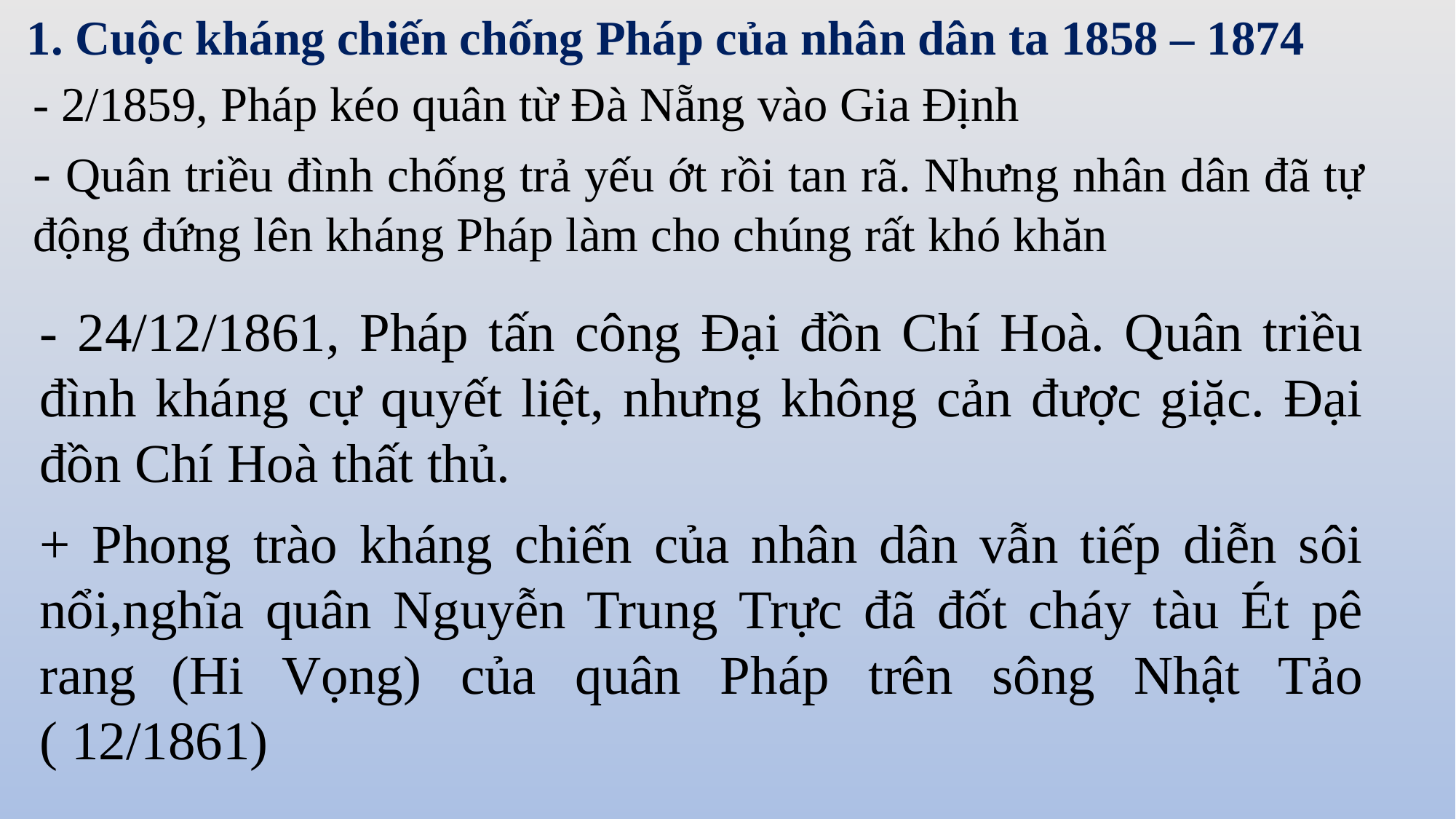

1. Cuộc kháng chiến chống Pháp của nhân dân ta 1858 – 1874
- 2/1859, Pháp kéo quân từ Đà Nẵng vào Gia Định
- Quân triều đình chống trả yếu ớt rồi tan rã. Nhưng nhân dân đã tự động đứng lên kháng Pháp làm cho chúng rất khó khăn
- 24/12/1861, Pháp tấn công Đại đồn Chí Hoà. Quân triều đình kháng cự quyết liệt, nhưng không cản được giặc. Đại đồn Chí Hoà thất thủ.
+ Phong trào kháng chiến của nhân dân vẫn tiếp diễn sôi nổi,nghĩa quân Nguyễn Trung Trực đã đốt cháy tàu Ét pê rang (Hi Vọng) của quân Pháp trên sông Nhật Tảo ( 12/1861)